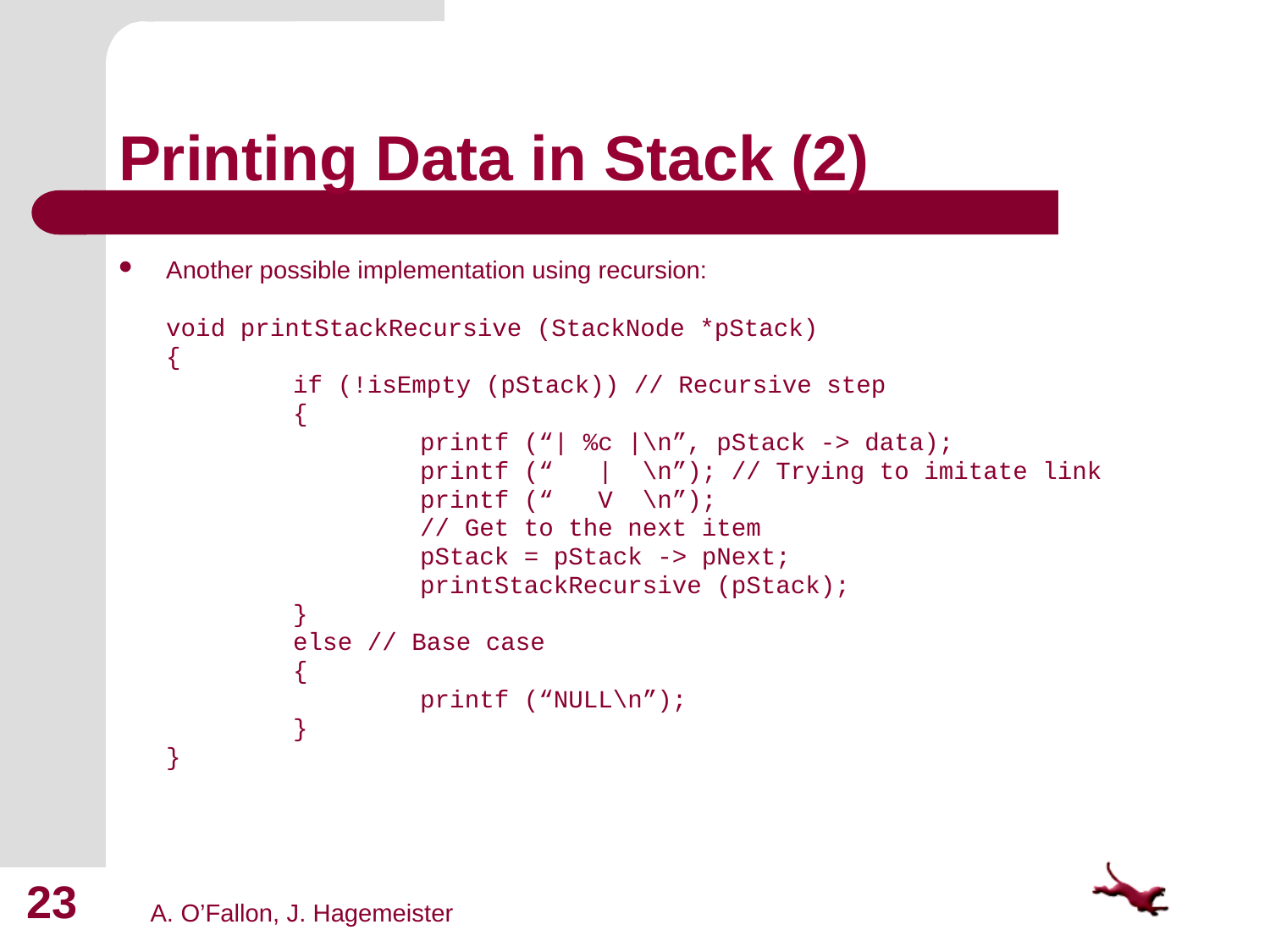

# Printing Data in Stack (2)
Another possible implementation using recursion:

	void printStackRecursive (StackNode *pStack)
	{
		if (!isEmpty (pStack)) // Recursive step
		{
			printf (“| %c |\n”, pStack -> data);
			printf (“   |  \n”); // Trying to imitate link
			printf (“   V  \n”);
			// Get to the next item
			pStack = pStack -> pNext;
			printStackRecursive (pStack);
		}
		else // Base case
		{
			printf (“NULL\n”);
		}
	}

23
A. O’Fallon, J. Hagemeister